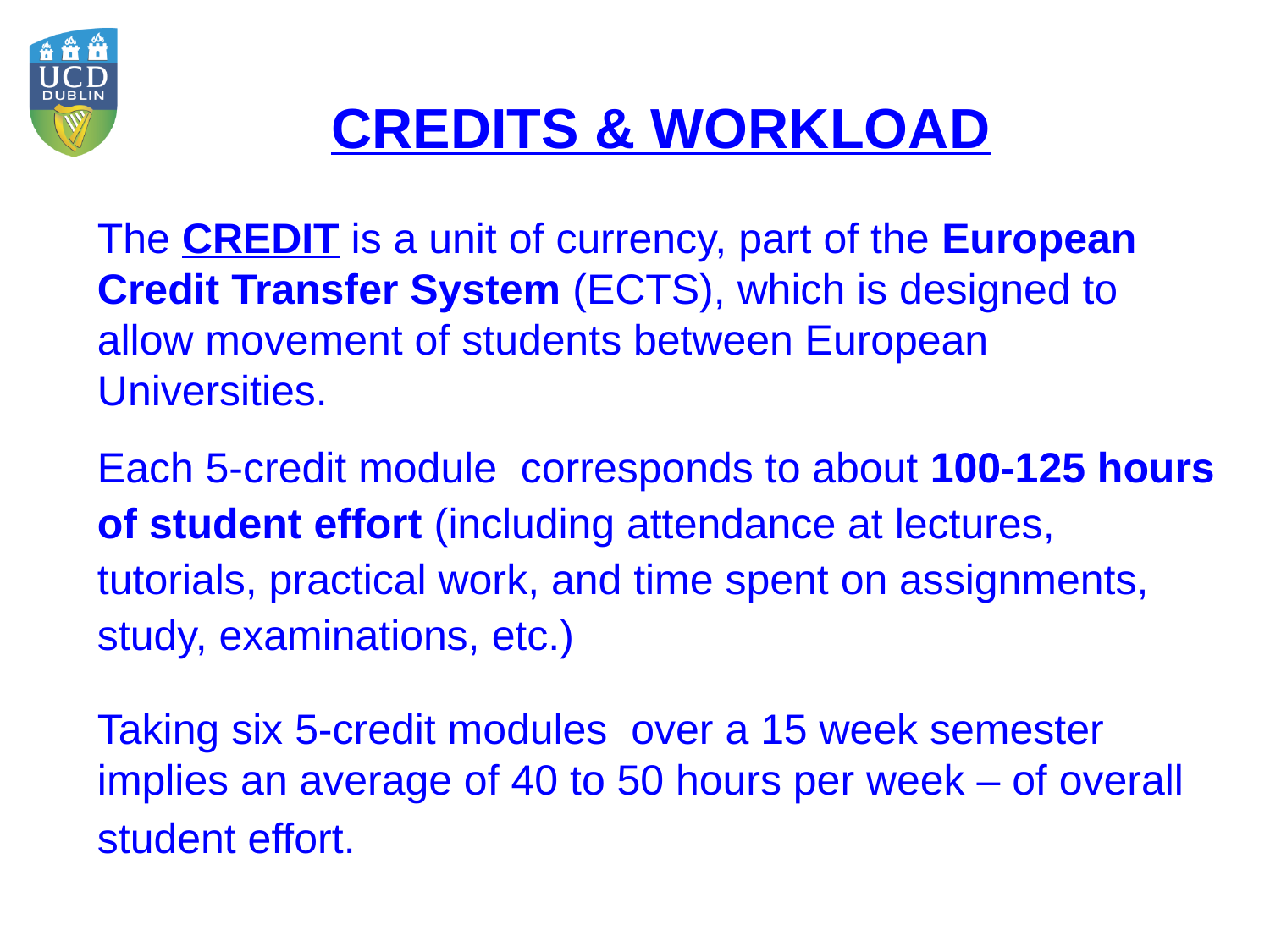

CREDITS & WORKLOAD

The CREDIT is a unit of currency, part of the European Credit Transfer System (ECTS), which is designed to allow movement of students between European Universities.
Each 5-credit module  corresponds to about 100-125 hours of student effort (including attendance at lectures, tutorials, practical work, and time spent on assignments, study, examinations, etc.)

Taking six 5-credit modules  over a 15 week semester implies an average of 40 to 50 hours per week – of overall student effort.